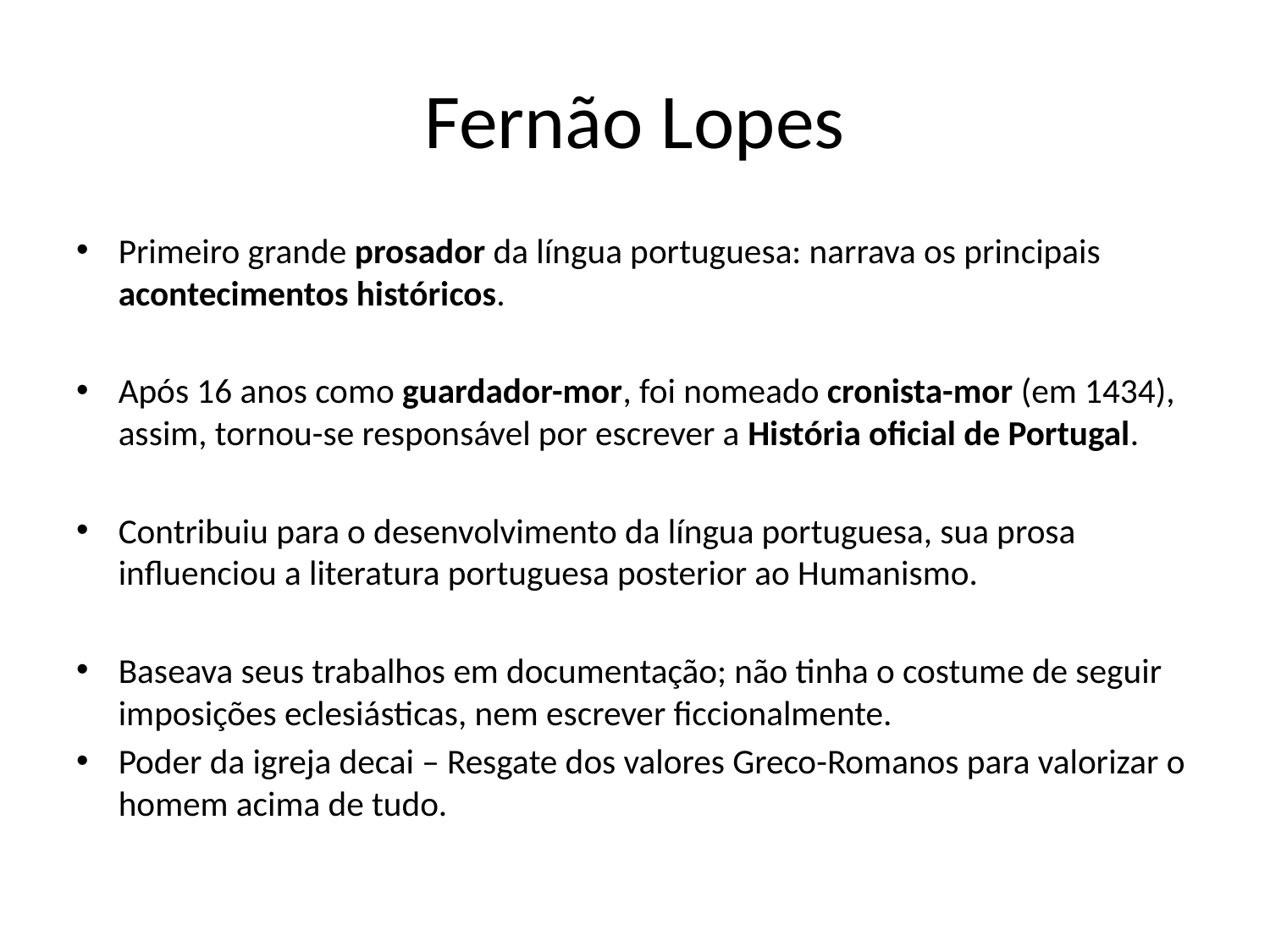

# Fernão Lopes
Primeiro grande prosador da língua portuguesa: narrava os principais acontecimentos históricos.

Após 16 anos como guardador-mor, foi nomeado cronista-mor (em 1434), assim, tornou-se responsável por escrever a História oficial de Portugal.

Contribuiu para o desenvolvimento da língua portuguesa, sua prosa influenciou a literatura portuguesa posterior ao Humanismo.

Baseava seus trabalhos em documentação; não tinha o costume de seguir imposições eclesiásticas, nem escrever ficcionalmente.
Poder da igreja decai – Resgate dos valores Greco-Romanos para valorizar o homem acima de tudo.